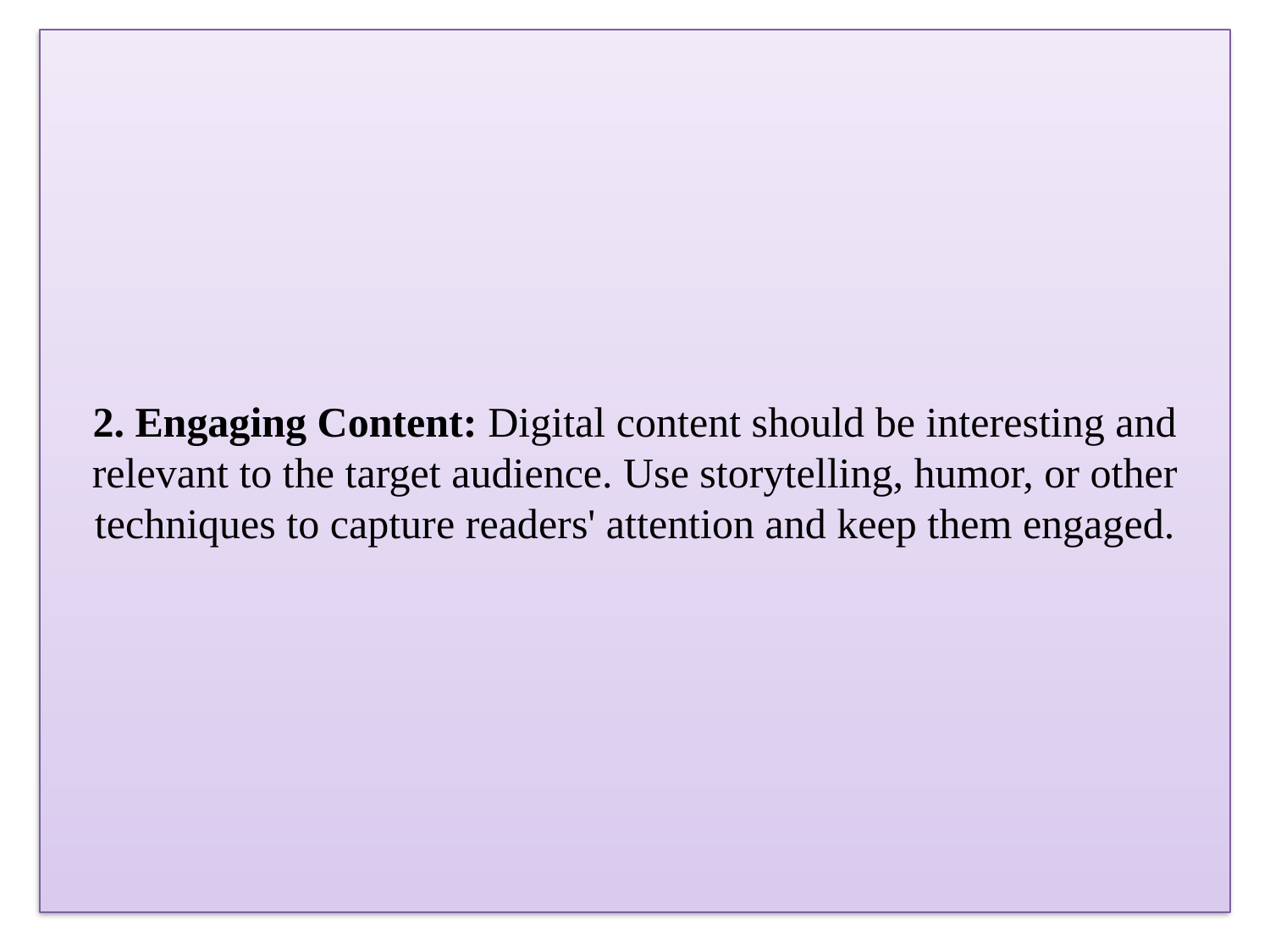

# 2. Engaging Content: Digital content should be interesting and relevant to the target audience. Use storytelling, humor, or other techniques to capture readers' attention and keep them engaged.